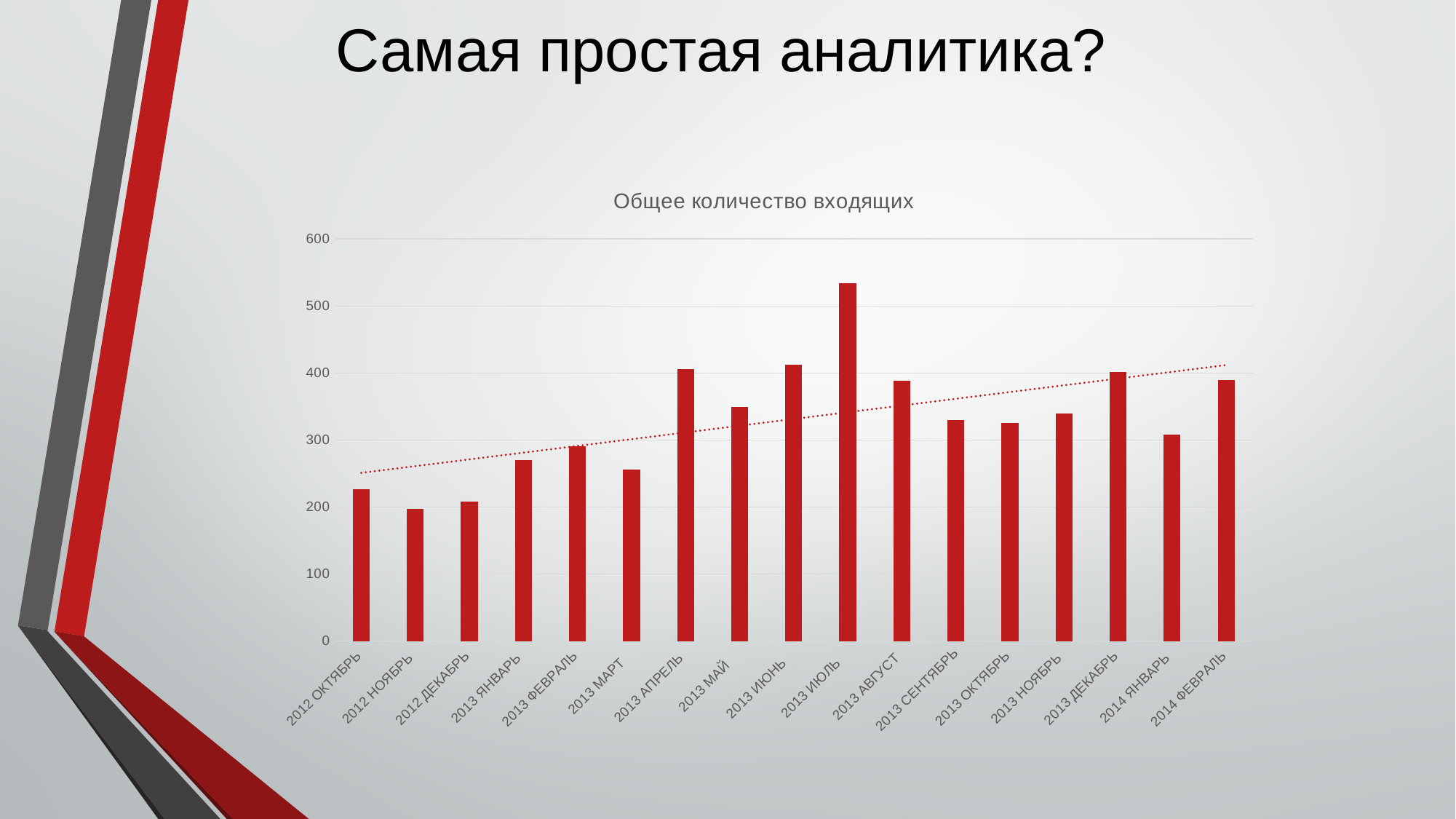

# Самая простая аналитика?

### Chart: Общее количество входящих

| Category |  |
|---|---|
|  2012 ОКТЯБРЬ  | 227.0 |
|  2012 НОЯБРЬ   | 197.0 |
|  2012 ДЕКАБРЬ  | 208.0 |
|  2013 ЯНВАРЬ   | 270.0 |
|  2013 ФЕВРАЛЬ  | 291.0 |
|  2013 МАРТ     | 256.0 |
|  2013 АПРЕЛЬ   | 406.0 |
|  2013 МАЙ      | 349.0 |
|  2013 ИЮНЬ     | 412.0 |
|  2013 ИЮЛЬ     | 534.0 |
|  2013 АВГУСТ   | 389.0 |
|  2013 СЕНТЯБРЬ | 330.0 |
|  2013 ОКТЯБРЬ  | 326.0 |
|  2013 НОЯБРЬ   | 340.0 |
|  2013 ДЕКАБРЬ  | 401.0 |
|  2014 ЯНВАРЬ   | 308.0 |
|  2014 ФЕВРАЛЬ  | 390.0 |